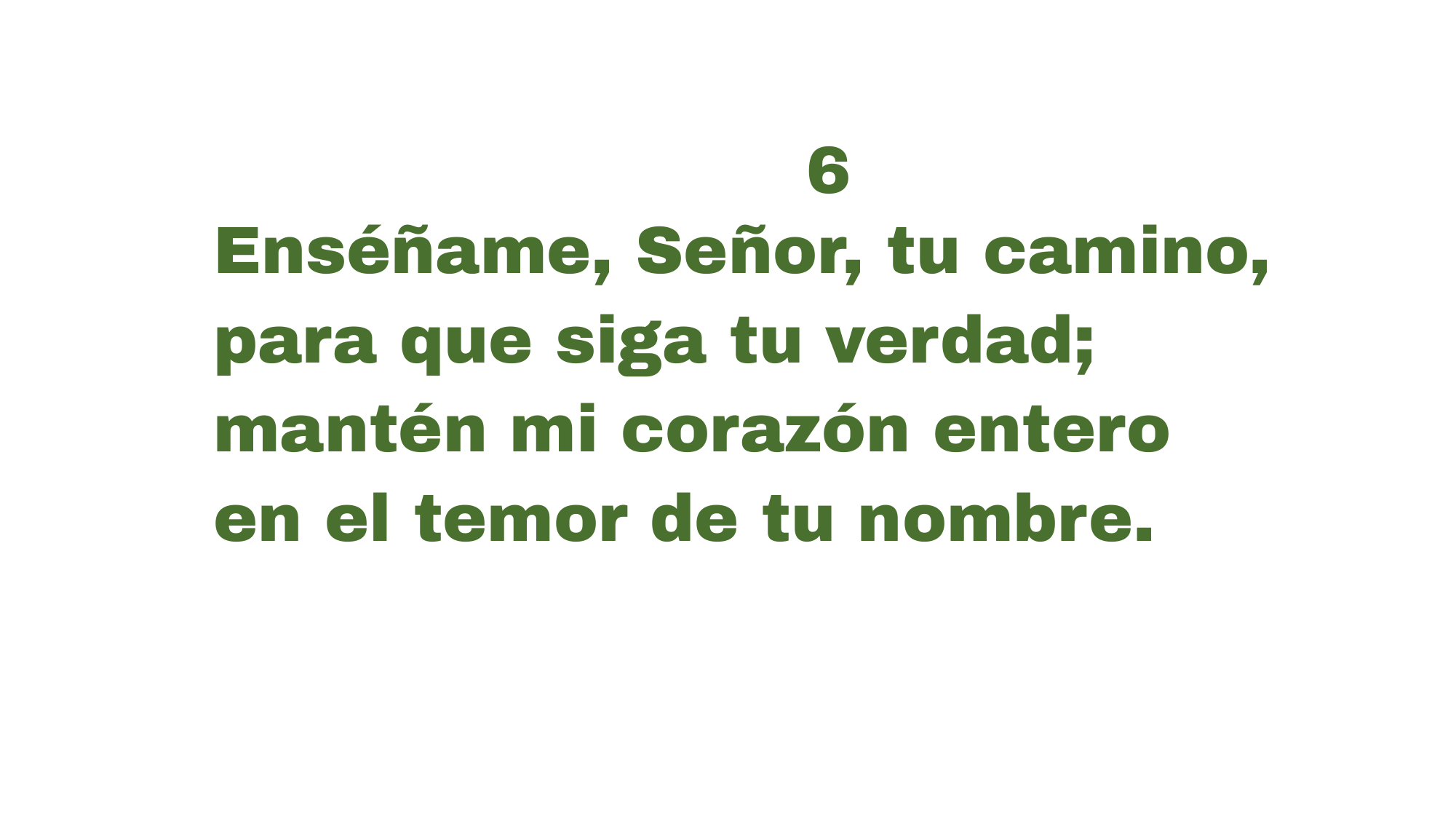

6
Enséñame, Señor, tu camino,
para que siga tu verdad;
mantén mi corazón entero
en el temor de tu nombre.